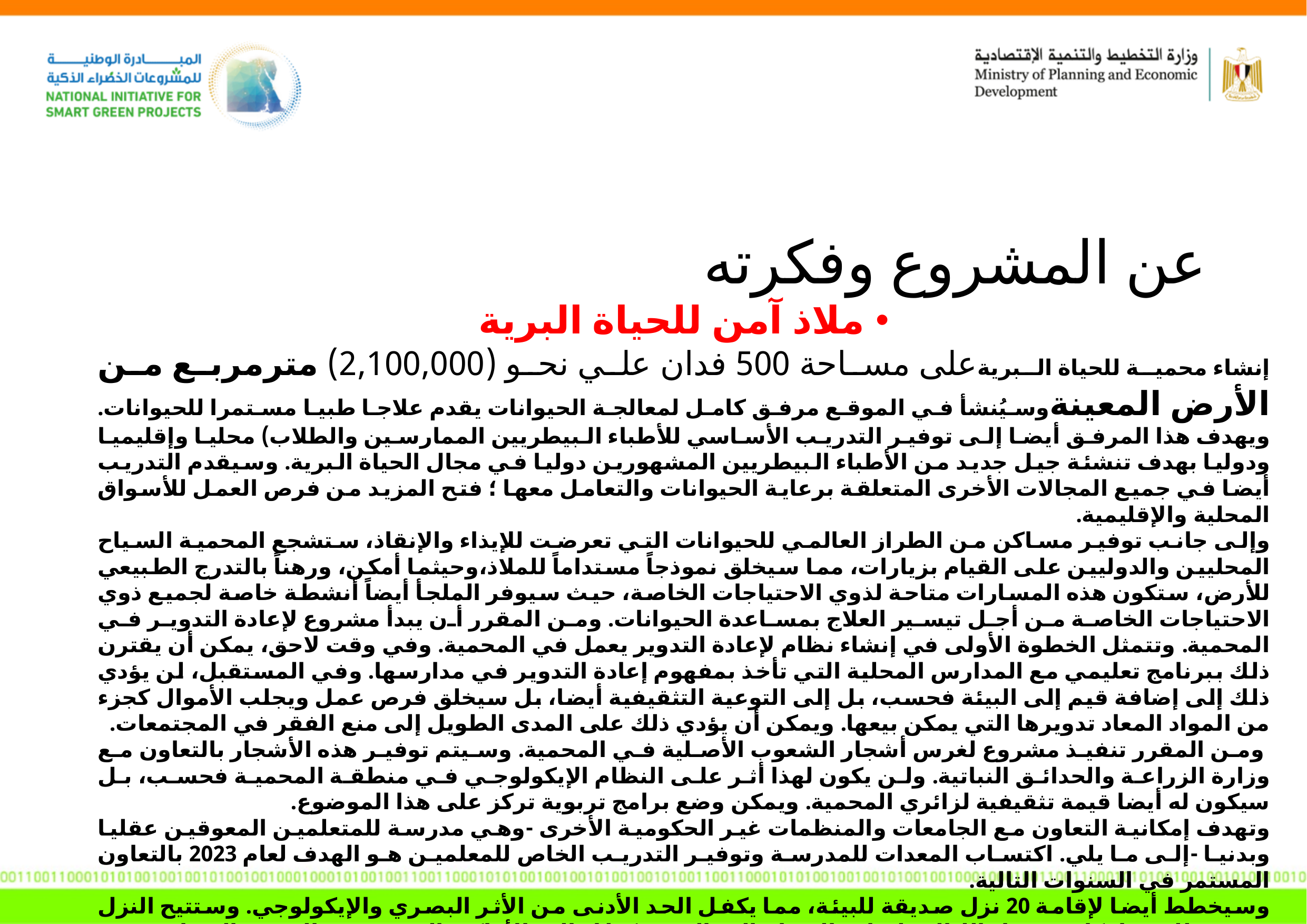

عن المشروع وفكرته
ملاذ آمن للحياة البرية
إنشاء محمية للحياة البريةعلى مساحة 500 فدان علي نحو (2,100,000) مترمربع من الأرض المعينةوسيُنشأ في الموقع مرفق كامل لمعالجة الحيوانات يقدم علاجا طبيا مستمرا للحيوانات. ويهدف هذا المرفق أيضا إلى توفير التدريب الأساسي للأطباء البيطريين الممارسين والطلاب) محليا وإقليميا ودوليا بهدف تنشئة جيل جديد من الأطباء البيطريين المشهورين دوليا في مجال الحياة البرية. وسيقدم التدريب أيضا في جميع المجالات الأخرى المتعلقة برعاية الحيوانات والتعامل معها ؛ فتح المزيد من فرص العمل للأسواق المحلية والإقليمية.
وإلى جانب توفير مساكن من الطراز العالمي للحيوانات التي تعرضت للإيذاء والإنقاذ، ستشجع المحمية السياح المحليين والدوليين على القيام بزيارات، مما سيخلق نموذجاً مستداماً للملاذ،وحيثما أمكن، ورهناً بالتدرج الطبيعي للأرض، ستكون هذه المسارات متاحة لذوي الاحتياجات الخاصة، حيث سيوفر الملجأ أيضاً أنشطة خاصة لجميع ذوي الاحتياجات الخاصة من أجل تيسير العلاج بمساعدة الحيوانات. ومن المقرر أن يبدأ مشروع لإعادة التدوير في المحمية. وتتمثل الخطوة الأولى في إنشاء نظام لإعادة التدوير يعمل في المحمية. وفي وقت لاحق، يمكن أن يقترن ذلك ببرنامج تعليمي مع المدارس المحلية التي تأخذ بمفهوم إعادة التدوير في مدارسها. وفي المستقبل، لن يؤدي ذلك إلى إضافة قيم إلى البيئة فحسب، بل إلى التوعية التثقيفية أيضا، بل سيخلق فرص عمل ويجلب الأموال كجزء من المواد المعاد تدويرها التي يمكن بيعها. ويمكن أن يؤدي ذلك على المدى الطويل إلى منع الفقر في المجتمعات.
 ومن المقرر تنفيذ مشروع لغرس أشجار الشعوب الأصلية في المحمية. وسيتم توفير هذه الأشجار بالتعاون مع وزارة الزراعة والحدائق النباتية. ولن يكون لهذا أثر على النظام الإيكولوجي في منطقة المحمية فحسب، بل سيكون له أيضا قيمة تثقيفية لزائري المحمية. ويمكن وضع برامج تربوية تركز على هذا الموضوع.
وتهدف إمكانية التعاون مع الجامعات والمنظمات غير الحكومية الأخرى -وهي مدرسة للمتعلمين المعوقين عقليا وبدنيا -إلى ما يلي. اكتساب المعدات للمدرسة وتوفير التدريب الخاص للمعلمين هو الهدف لعام 2023 بالتعاون المستمر في السنوات التالية.
وسيخطط أيضا لإقامة 20 نزل صديقة للبيئة، مما يكفل الحد الأدنى من الأثر البصري والإيكولوجي. وستتيح النزل صديقة للبيئة إمكانية قضاء الليالي لزيارة السياح إلى المقروكذلك إلى الأماكن القريبة من الوجهة السياحية في مصر. (التصميم التقني المقترح من قبل سادار للتصميم).